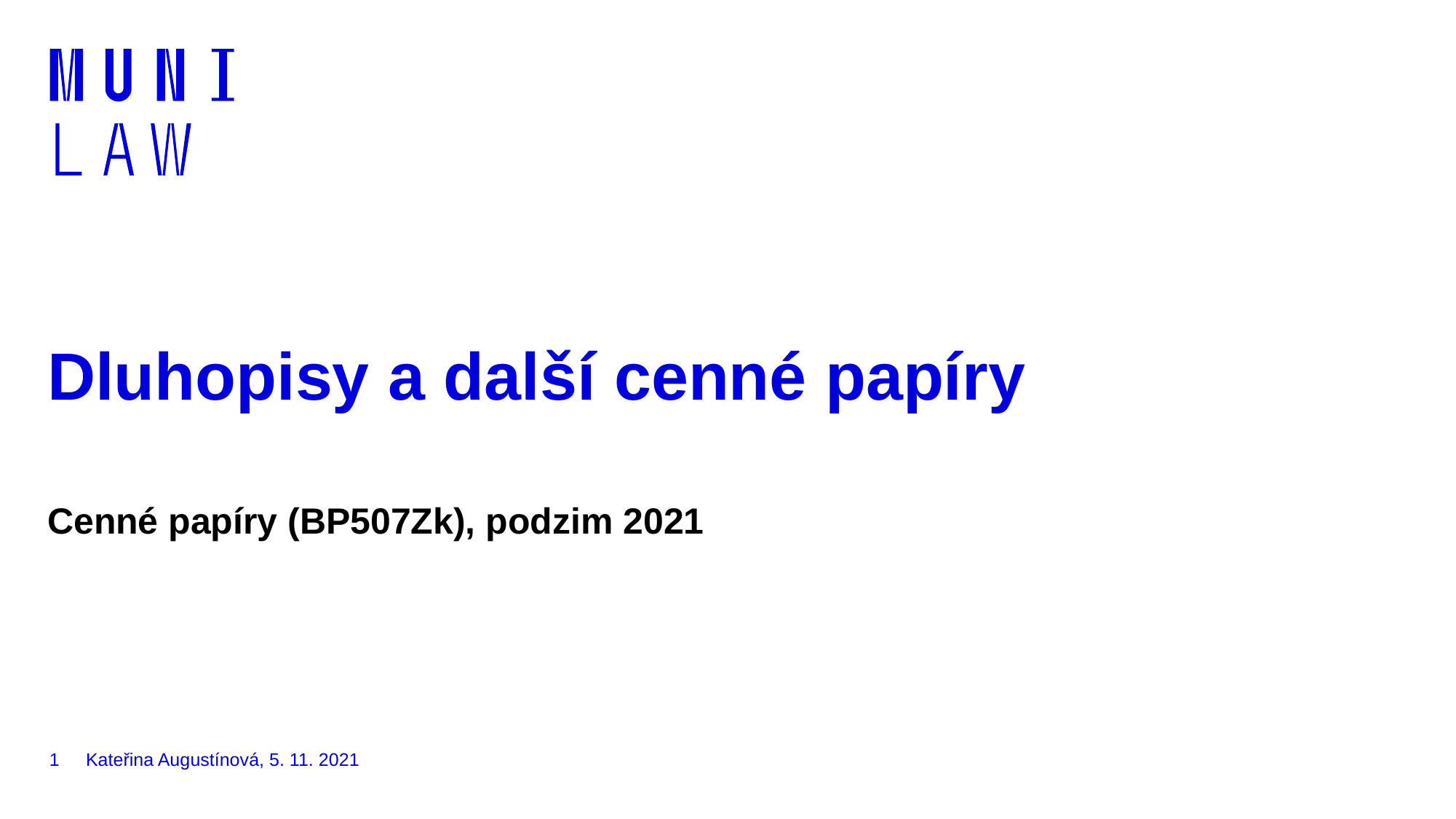

# Dluhopisy a další cenné papíry
Cenné papíry (BP507Zk), podzim 2021
1
Kateřina Augustínová, 5. 11. 2021